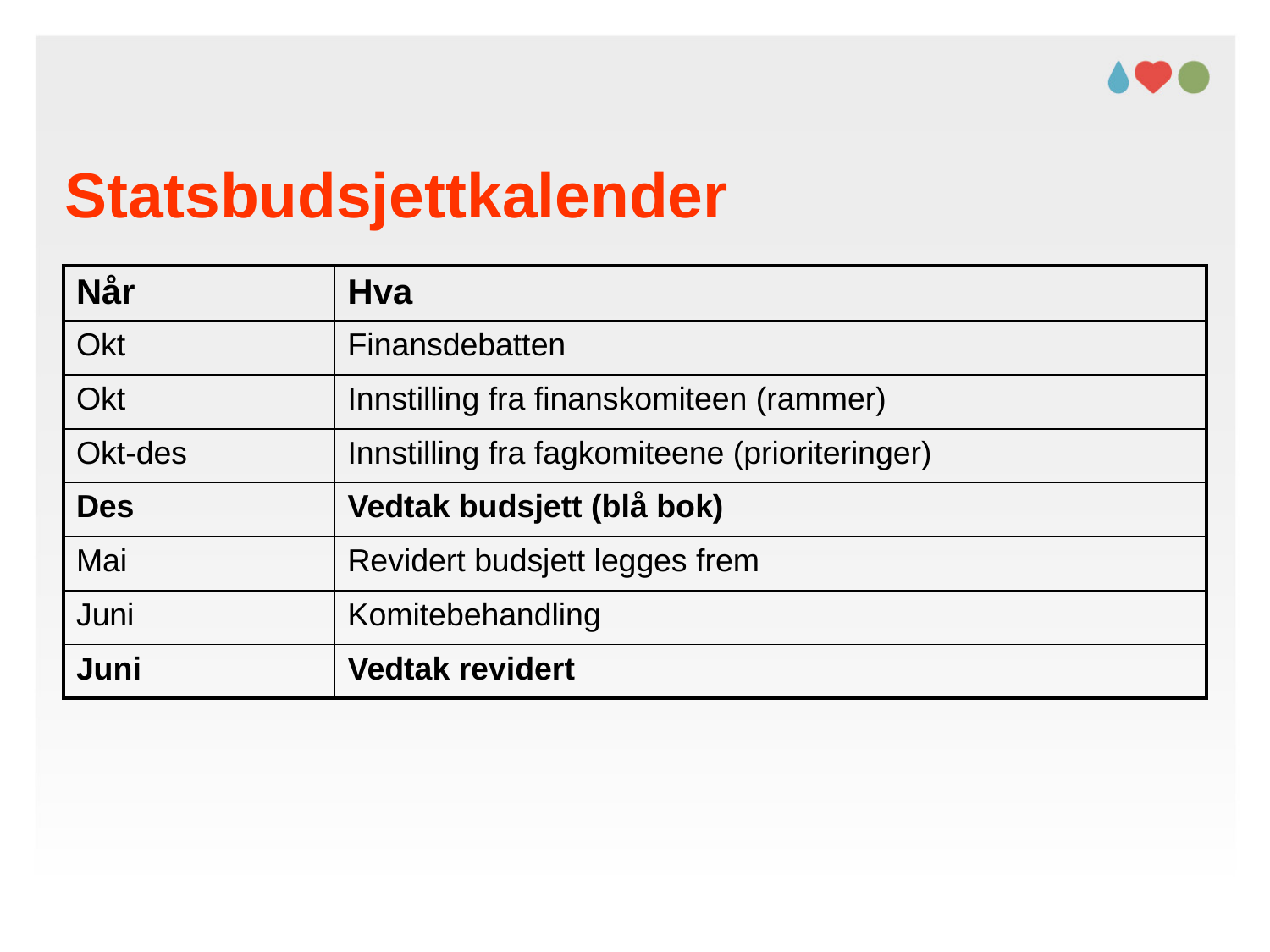

# Statsbudsjettkalender
| Når | Hva |
| --- | --- |
| Okt | Finansdebatten |
| Okt | Innstilling fra finanskomiteen (rammer) |
| Okt-des | Innstilling fra fagkomiteene (prioriteringer) |
| Des | Vedtak budsjett (blå bok) |
| Mai | Revidert budsjett legges frem |
| Juni | Komitebehandling |
| Juni | Vedtak revidert |